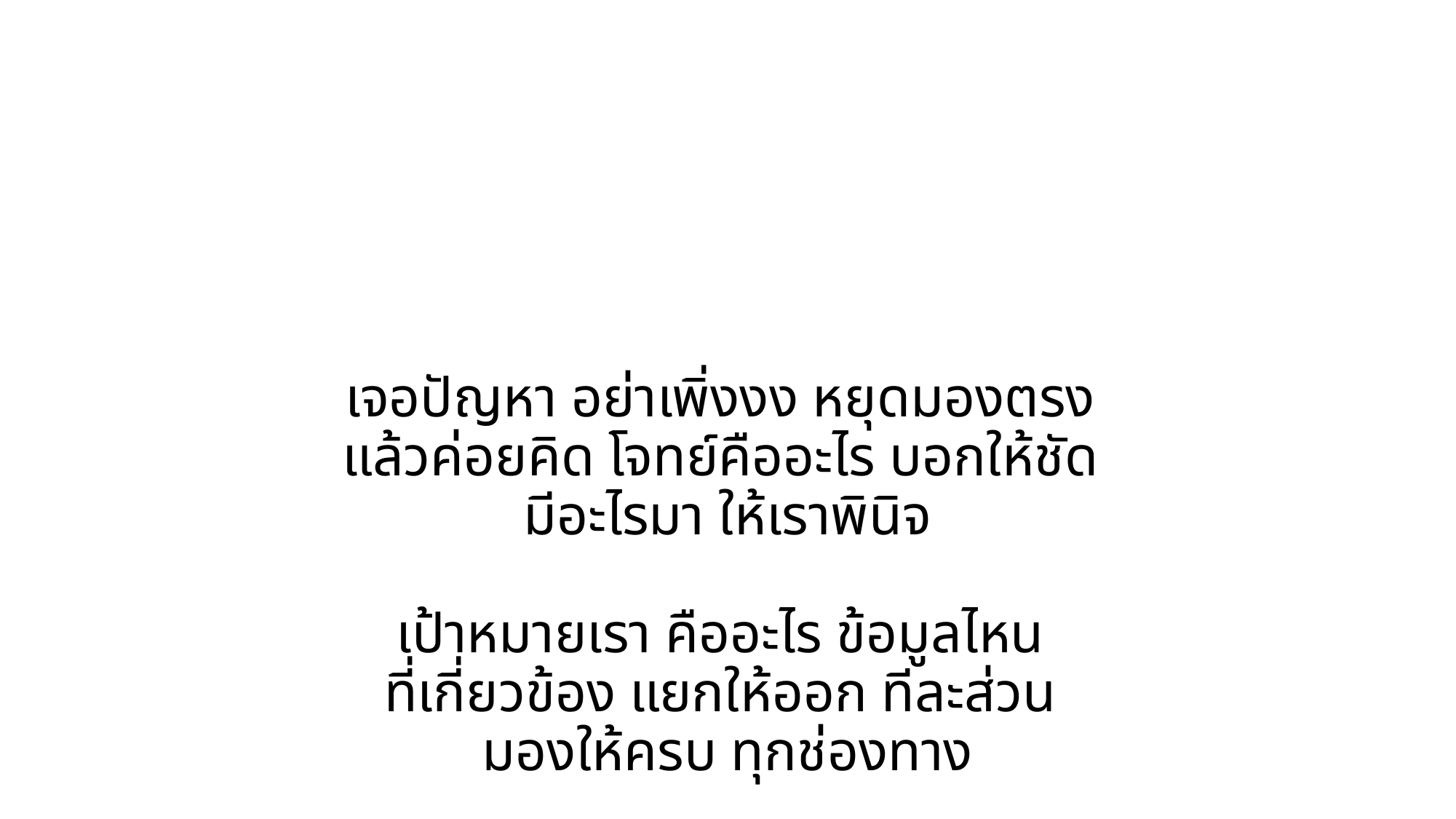

# เจอปัญหา อย่าเพิ่งงง หยุดมองตรง แล้วค่อยคิด โจทย์คืออะไร บอกให้ชัด มีอะไรมา ให้เราพินิจ เป้าหมายเรา คืออะไร ข้อมูลไหน ที่เกี่ยวข้อง แยกให้ออก ทีละส่วน มองให้ครบ ทุกช่องทาง